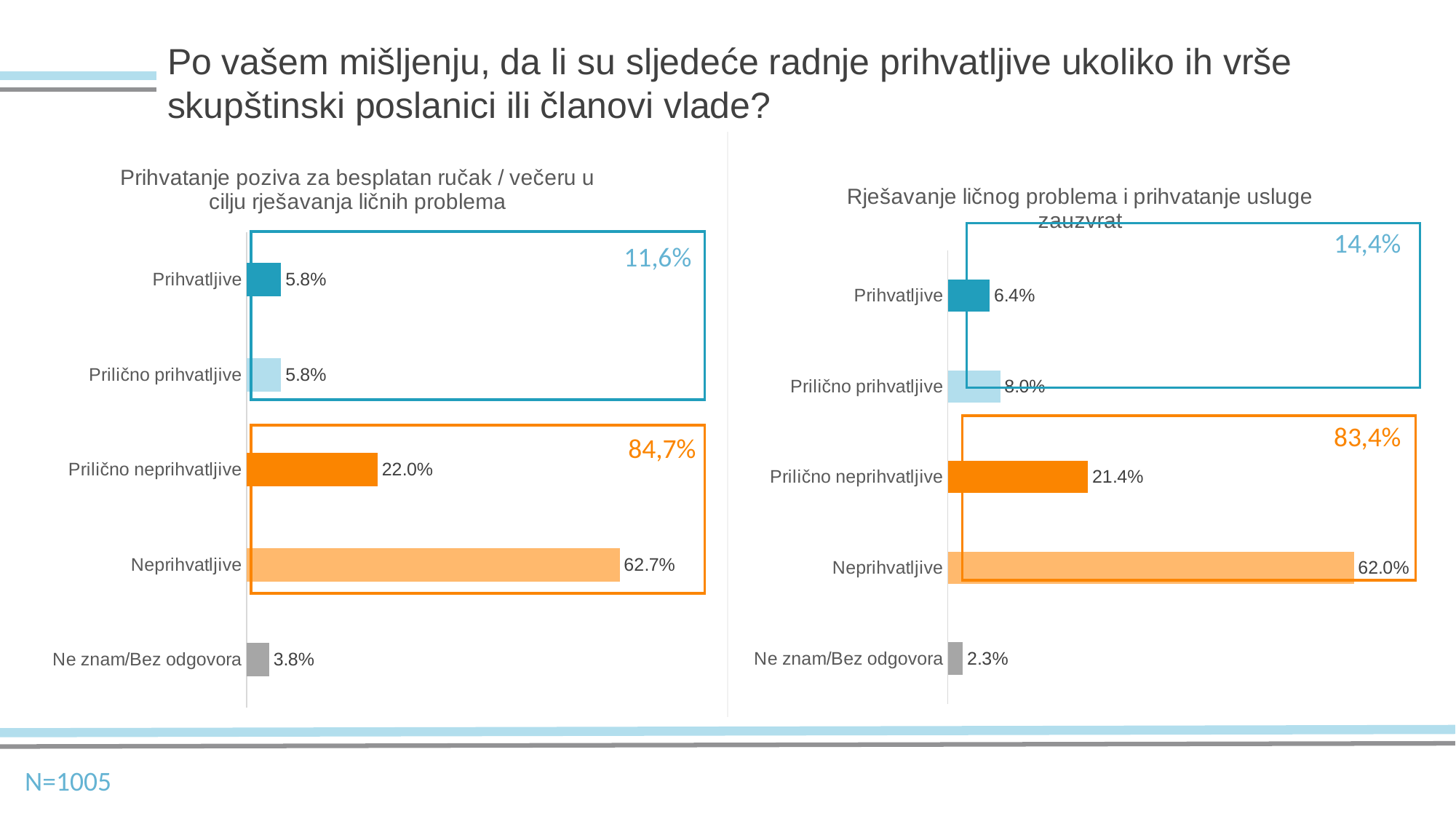

Po vašem mišljenju, da li su sljedeće radnje prihvatljive ukoliko ih vrše skupštinski poslanici ili članovi vlade?

### Chart:

| Category | Prihvatanje poziva za besplatan ručak / večeru u cilju rješavanja ličnih problema |
|---|---|
| Ne znam/Bez odgovora | 0.038 |
| Neprihvatljive | 0.627 |
| Prilično neprihvatljive | 0.22 |
| Prilično prihvatljive | 0.058 |
| Prihvatljive | 0.058 |

### Chart:

| Category | Rješavanje ličnog problema i prihvatanje usluge zauzvrat |
|---|---|
| Ne znam/Bez odgovora | 0.023 |
| Neprihvatljive | 0.62 |
| Prilično neprihvatljive | 0.214 |
| Prilično prihvatljive | 0.08 |
| Prihvatljive | 0.064 |
11,6%

84,7%
N=1005